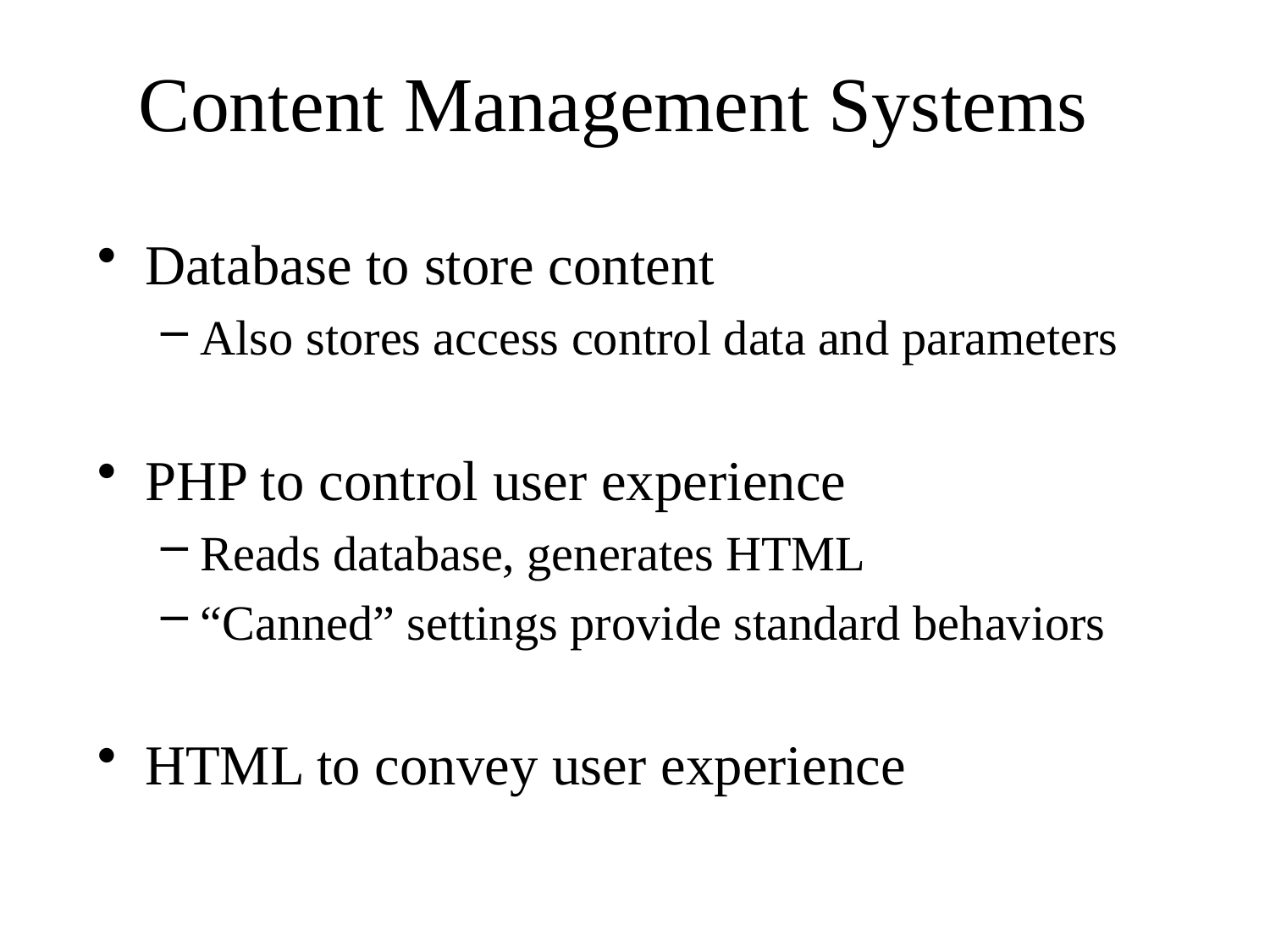

# Content Management Systems
Database to store content
Also stores access control data and parameters

PHP to control user experience
Reads database, generates HTML
“Canned” settings provide standard behaviors

HTML to convey user experience